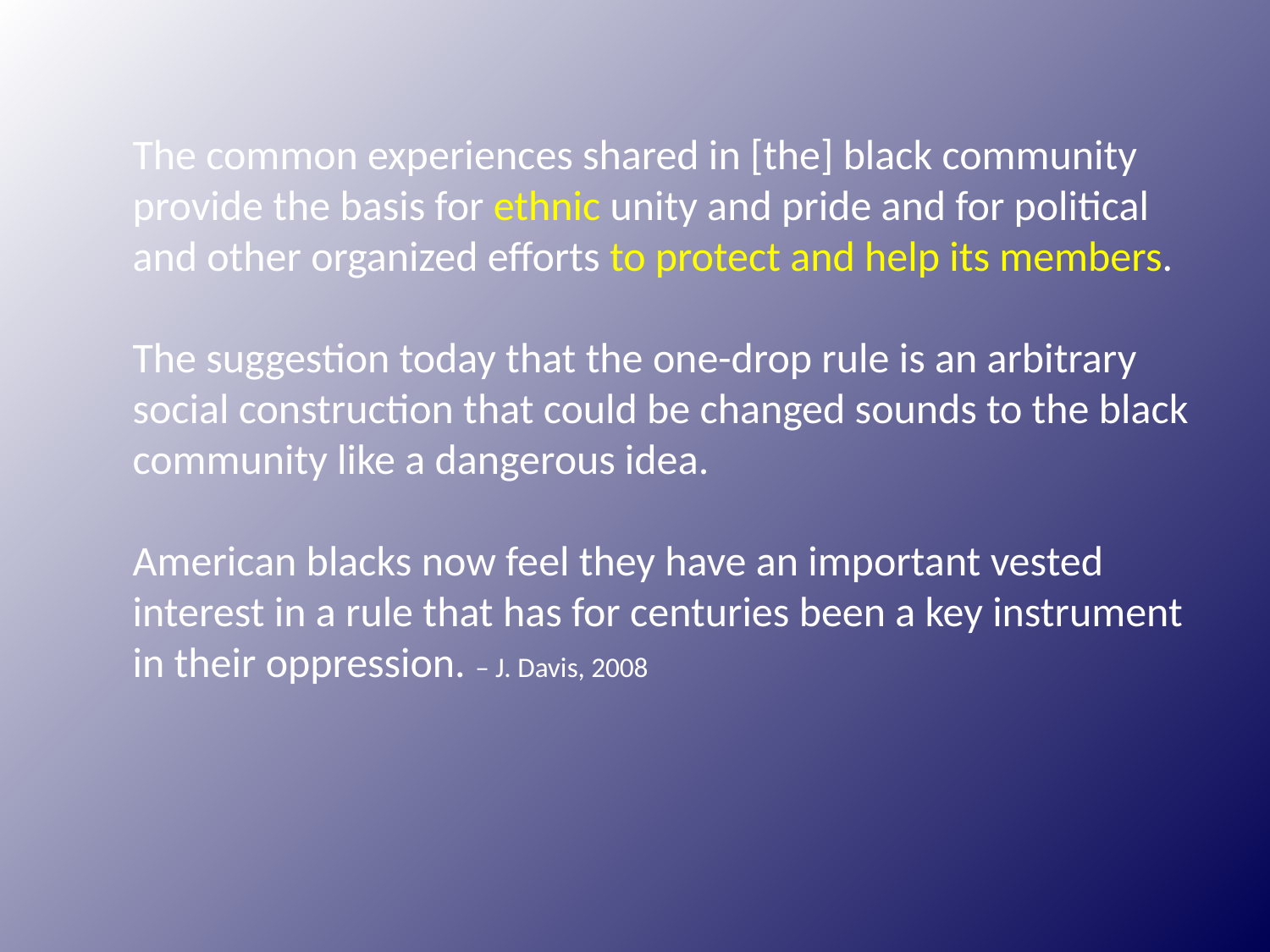

The common experiences shared in [the] black community provide the basis for ethnic unity and pride and for political and other organized efforts to protect and help its members.

The suggestion today that the one-drop rule is an arbitrary social construction that could be changed sounds to the black community like a dangerous idea.

American blacks now feel they have an important vested interest in a rule that has for centuries been a key instrument in their oppression. – J. Davis, 2008